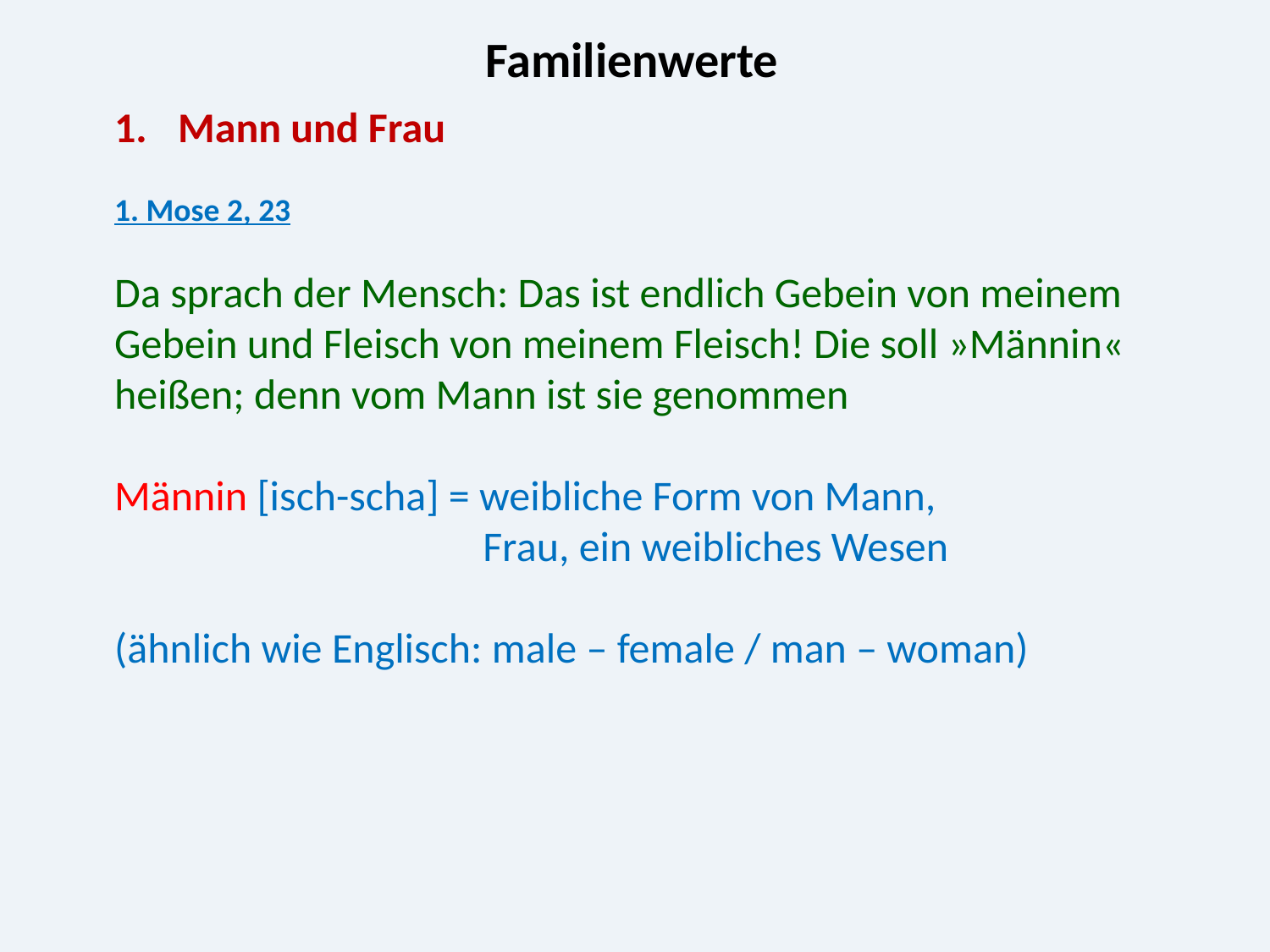

Familienwerte
Mann und Frau

1. Mose 2, 23
Da sprach der Mensch: Das ist endlich Gebein von meinem Gebein und Fleisch von meinem Fleisch! Die soll »Männin« heißen; denn vom Mann ist sie genommen

Männin [isch-scha] = weibliche Form von Mann, 				            Frau, ein weibliches Wesen

(ähnlich wie Englisch: male – female / man – woman)